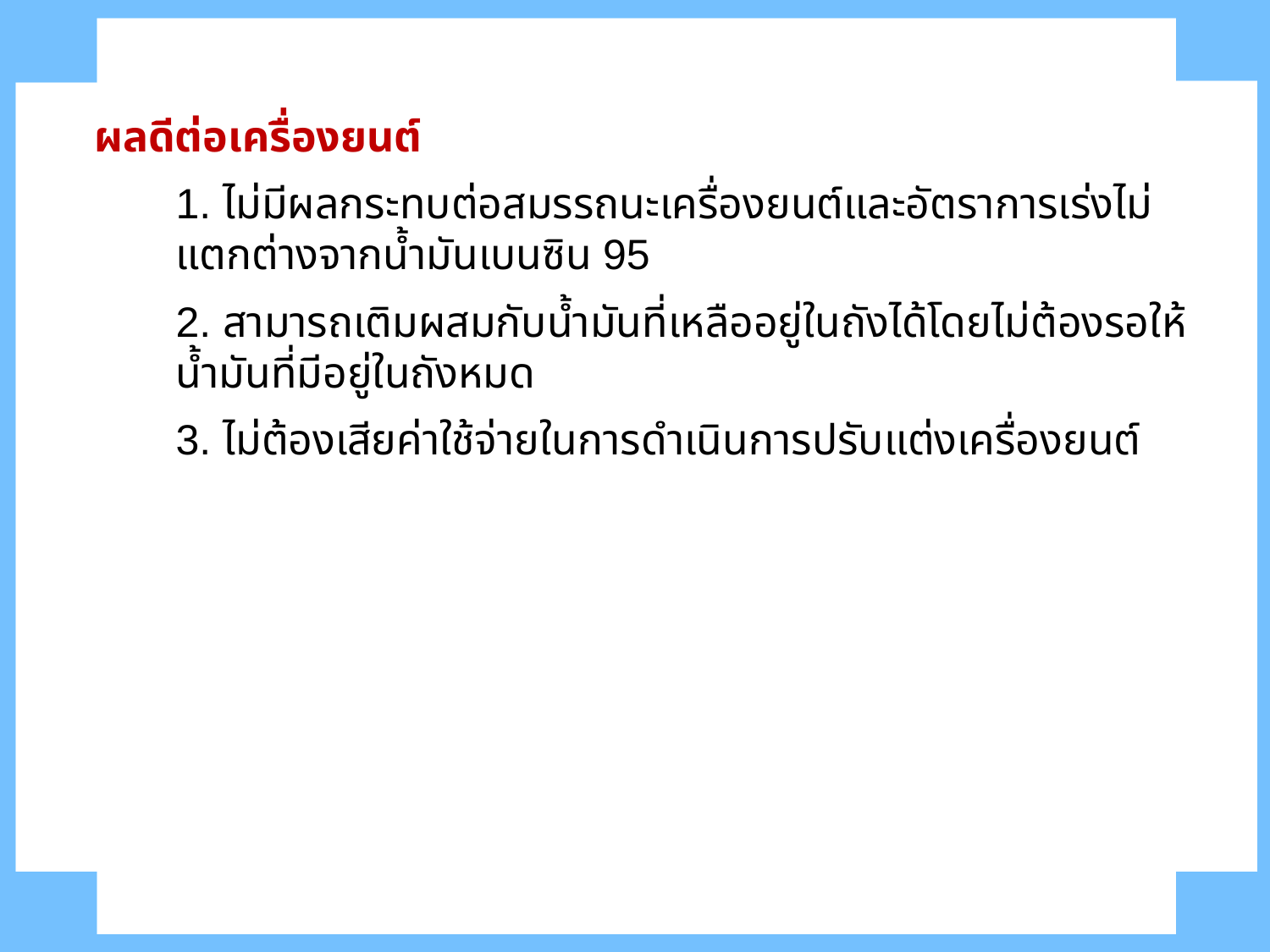

ผลดีต่อเครื่องยนต์
1. ไม่มีผลกระทบต่อสมรรถนะเครื่องยนต์และอัตราการเร่งไม่แตกต่างจากน้ำมันเบนซิน 95

2. สามารถเติมผสมกับน้ำมันที่เหลืออยู่ในถังได้โดยไม่ต้องรอให้น้ำมันที่มีอยู่ในถังหมด

3. ไม่ต้องเสียค่าใช้จ่ายในการดำเนินการปรับแต่งเครื่องยนต์